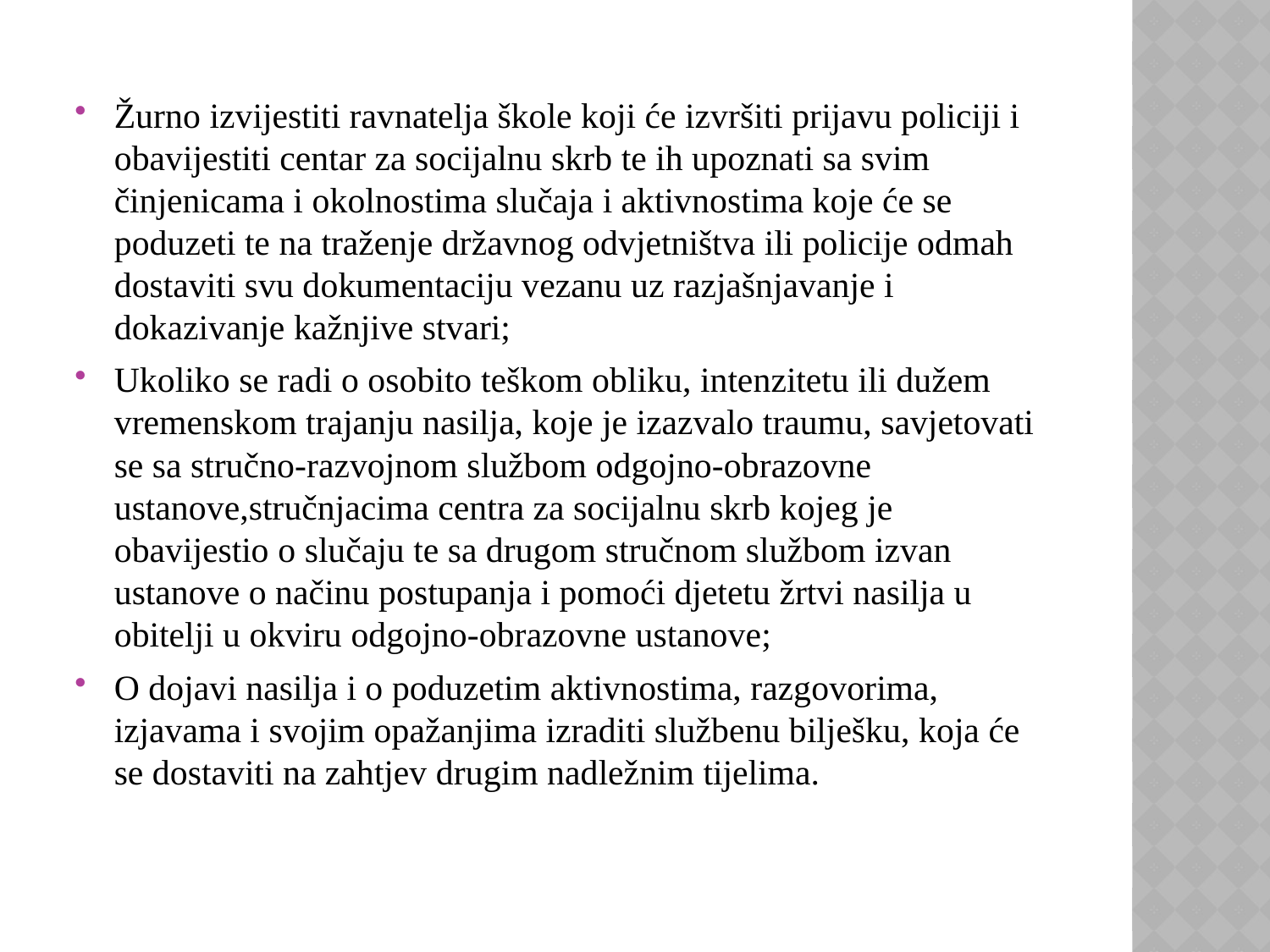

Žurno izvijestiti ravnatelja škole koji će izvršiti prijavu policiji i obavijestiti centar za socijalnu skrb te ih upoznati sa svim činjenicama i okolnostima slučaja i aktivnostima koje će se poduzeti te na traženje državnog odvjetništva ili policije odmah dostaviti svu dokumentaciju vezanu uz razjašnjavanje i dokazivanje kažnjive stvari;
Ukoliko se radi o osobito teškom obliku, intenzitetu ili dužem vremenskom trajanju nasilja, koje je izazvalo traumu, savjetovati se sa stručno-razvojnom službom odgojno-obrazovne ustanove,stručnjacima centra za socijalnu skrb kojeg je obavijestio o slučaju te sa drugom stručnom službom izvan ustanove o načinu postupanja i pomoći djetetu žrtvi nasilja u obitelji u okviru odgojno-obrazovne ustanove;
O dojavi nasilja i o poduzetim aktivnostima, razgovorima, izjavama i svojim opažanjima izraditi službenu bilješku, koja će se dostaviti na zahtjev drugim nadležnim tijelima.